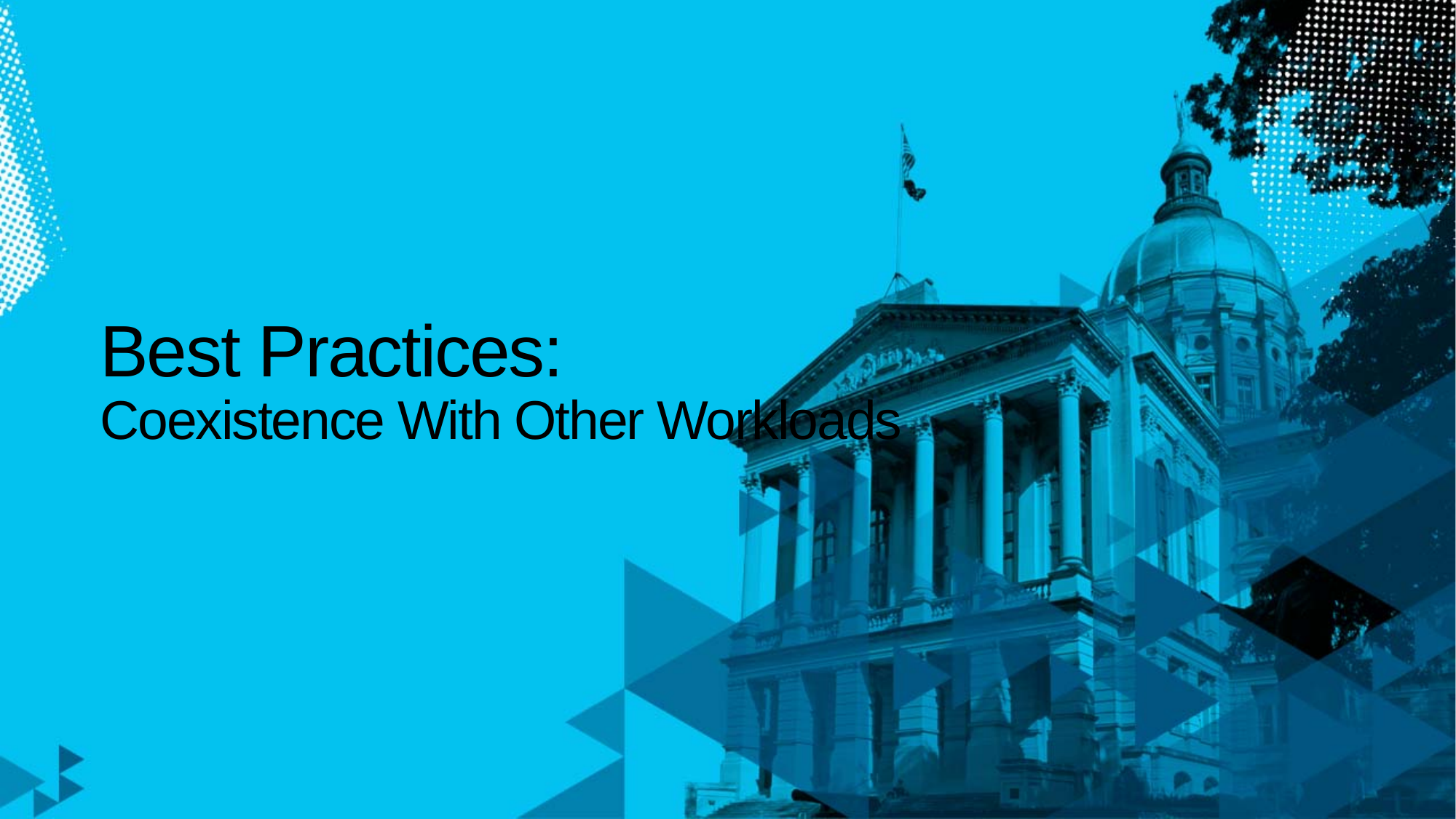

# Best Practices: Coexistence With Other Workloads